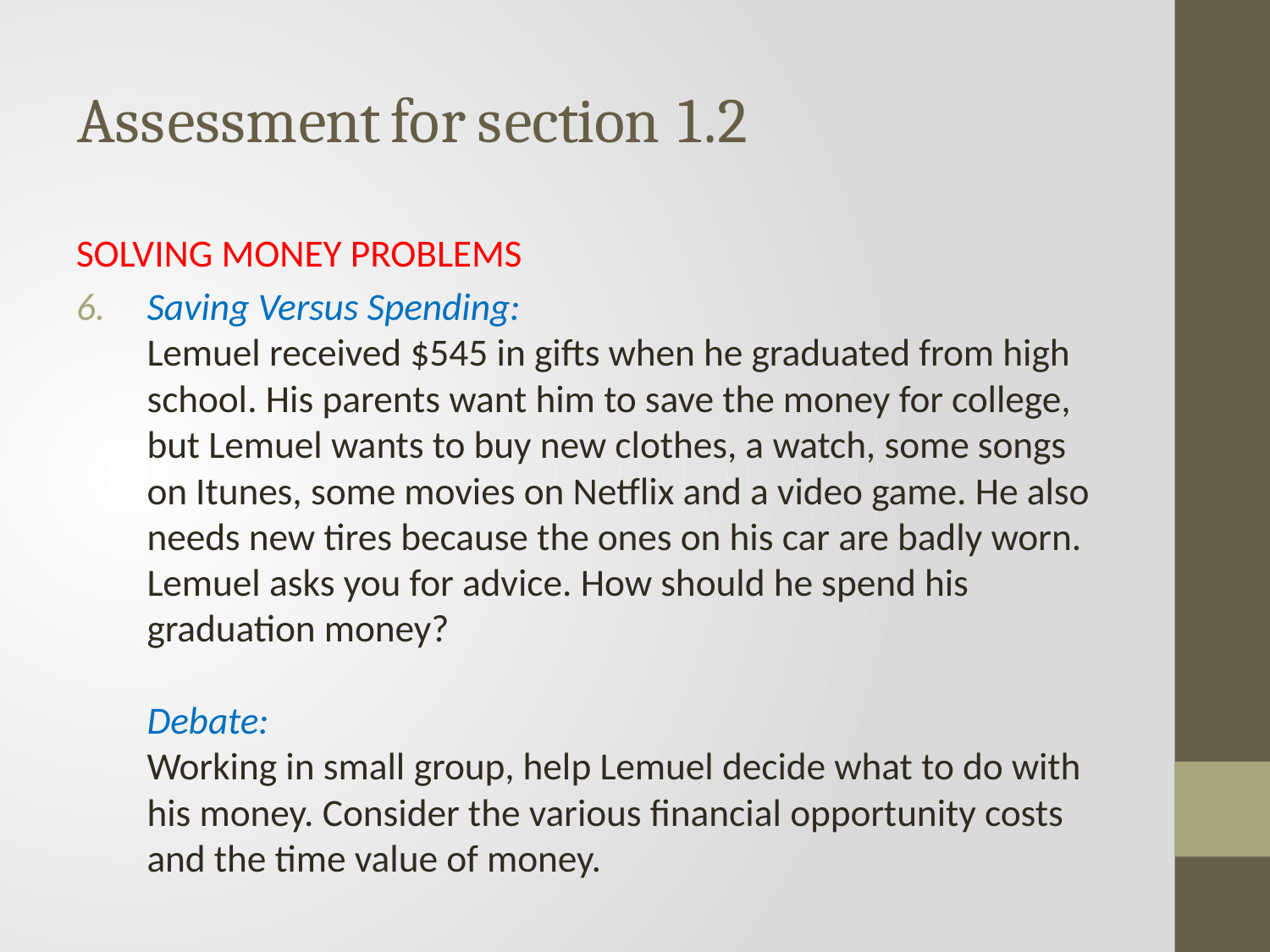

# Assessment for section 1.2
SOLVING MONEY PROBLEMS
Saving Versus Spending:
Lemuel received $545 in gifts when he graduated from high school. His parents want him to save the money for college, but Lemuel wants to buy new clothes, a watch, some songs on Itunes, some movies on Netflix and a video game. He also needs new tires because the ones on his car are badly worn. Lemuel asks you for advice. How should he spend his graduation money?
Debate:
Working in small group, help Lemuel decide what to do with his money. Consider the various financial opportunity costs and the time value of money.